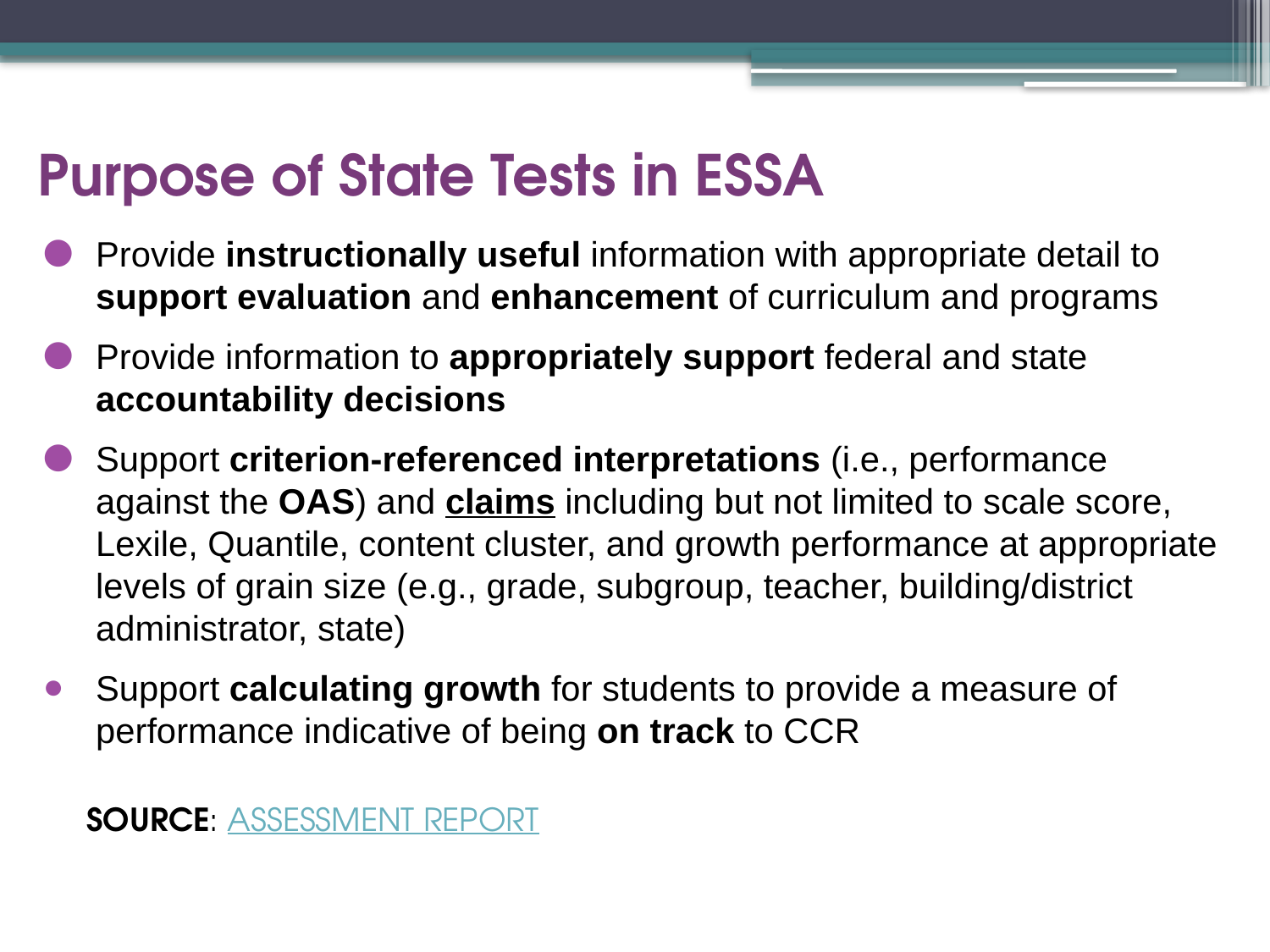

# Purpose of State Tests in ESSA
Provide instructionally useful information with appropriate detail to support evaluation and enhancement of curriculum and programs
Provide information to appropriately support federal and state accountability decisions
Support criterion-referenced interpretations (i.e., performance against the OAS) and claims including but not limited to scale score, Lexile, Quantile, content cluster, and growth performance at appropriate levels of grain size (e.g., grade, subgroup, teacher, building/district administrator, state)
Support calculating growth for students to provide a measure of performance indicative of being on track to CCR

SOURCE: ASSESSMENT REPORT